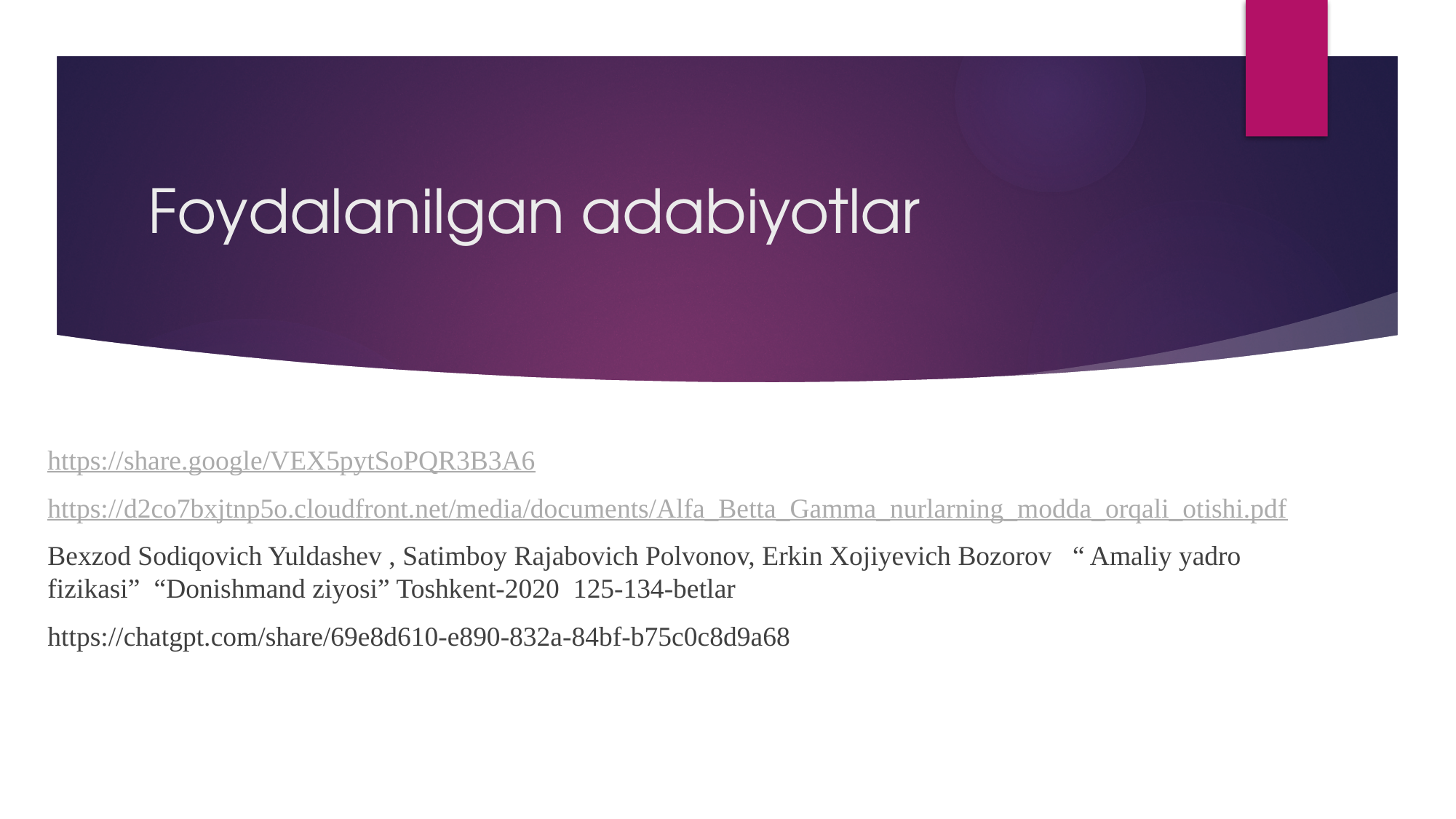

# Foydalanilgan adabiyotlar
https://share.google/VEX5pytSoPQR3B3A6
https://d2co7bxjtnp5o.cloudfront.net/media/documents/Alfa_Betta_Gamma_nurlarning_modda_orqali_otishi.pdf
Bexzod Sodiqovich Yuldashev , Satimboy Rajabovich Polvonov, Erkin Xojiyevich Bozorov   “ Amaliy yadro fizikasi”  “Donishmand ziyosi” Toshkent-2020  125-134-betlar
https://chatgpt.com/share/69e8d610-e890-832a-84bf-b75c0c8d9a68